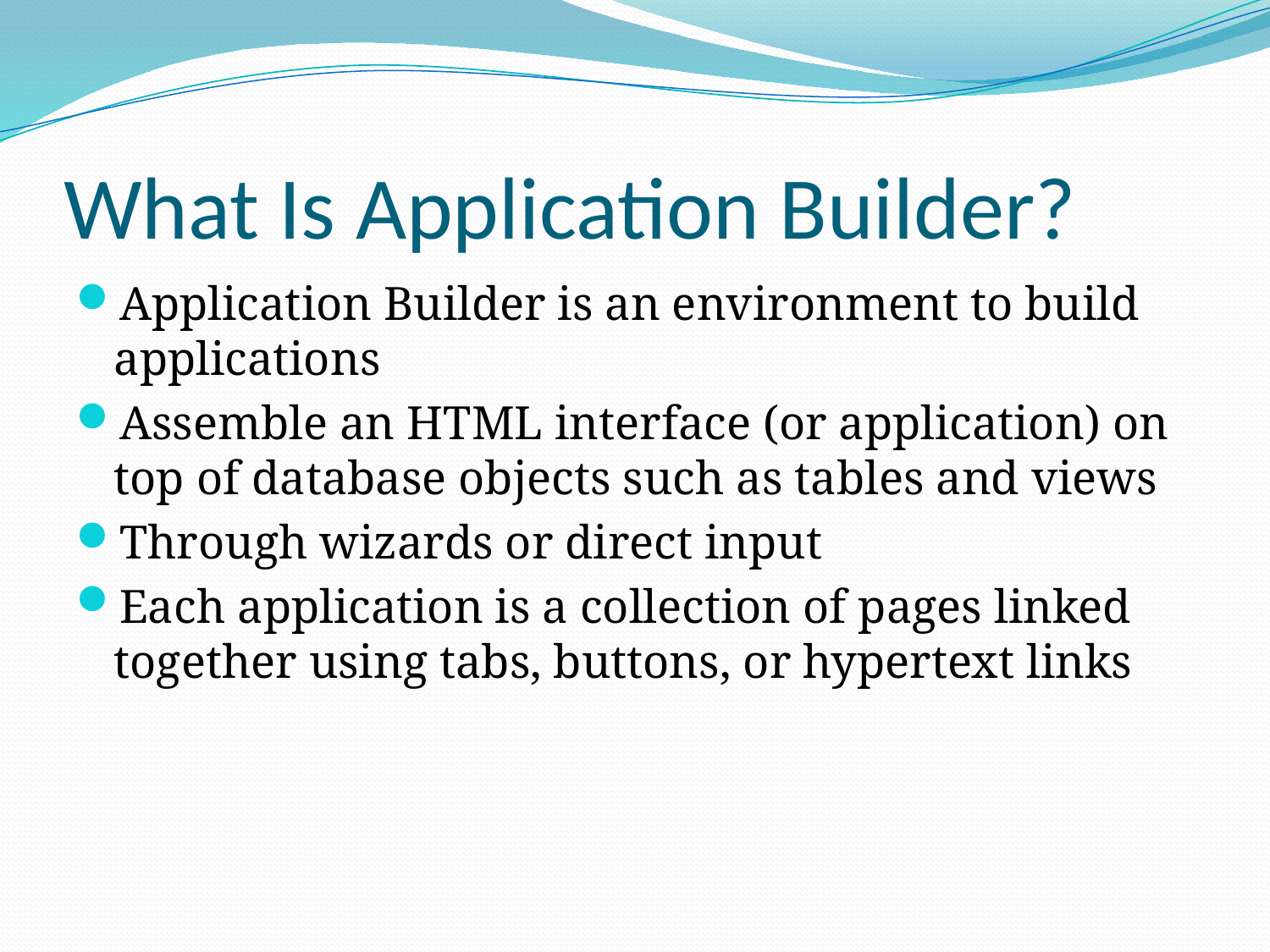

# What Is Application Builder?
Application Builder is an environment to build applications
Assemble an HTML interface (or application) on top of database objects such as tables and views
Through wizards or direct input
Each application is a collection of pages linked together using tabs, buttons, or hypertext links